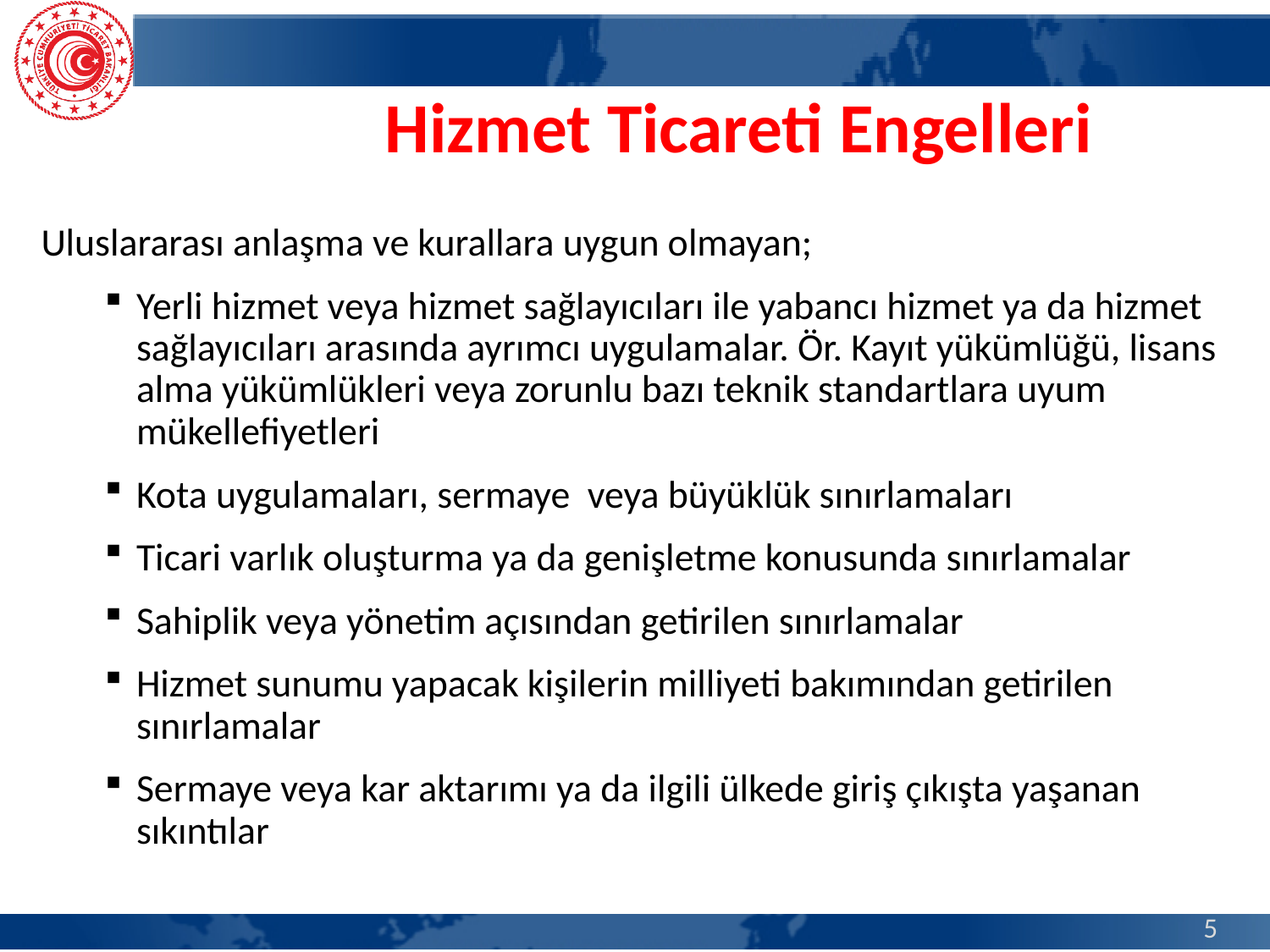

Hizmet Ticareti Engelleri
Uluslararası anlaşma ve kurallara uygun olmayan;
Yerli hizmet veya hizmet sağlayıcıları ile yabancı hizmet ya da hizmet sağlayıcıları arasında ayrımcı uygulamalar. Ör. Kayıt yükümlüğü, lisans alma yükümlükleri veya zorunlu bazı teknik standartlara uyum mükellefiyetleri
Kota uygulamaları, sermaye  veya büyüklük sınırlamaları
Ticari varlık oluşturma ya da genişletme konusunda sınırlamalar
Sahiplik veya yönetim açısından getirilen sınırlamalar
Hizmet sunumu yapacak kişilerin milliyeti bakımından getirilen sınırlamalar
Sermaye veya kar aktarımı ya da ilgili ülkede giriş çıkışta yaşanan sıkıntılar
5